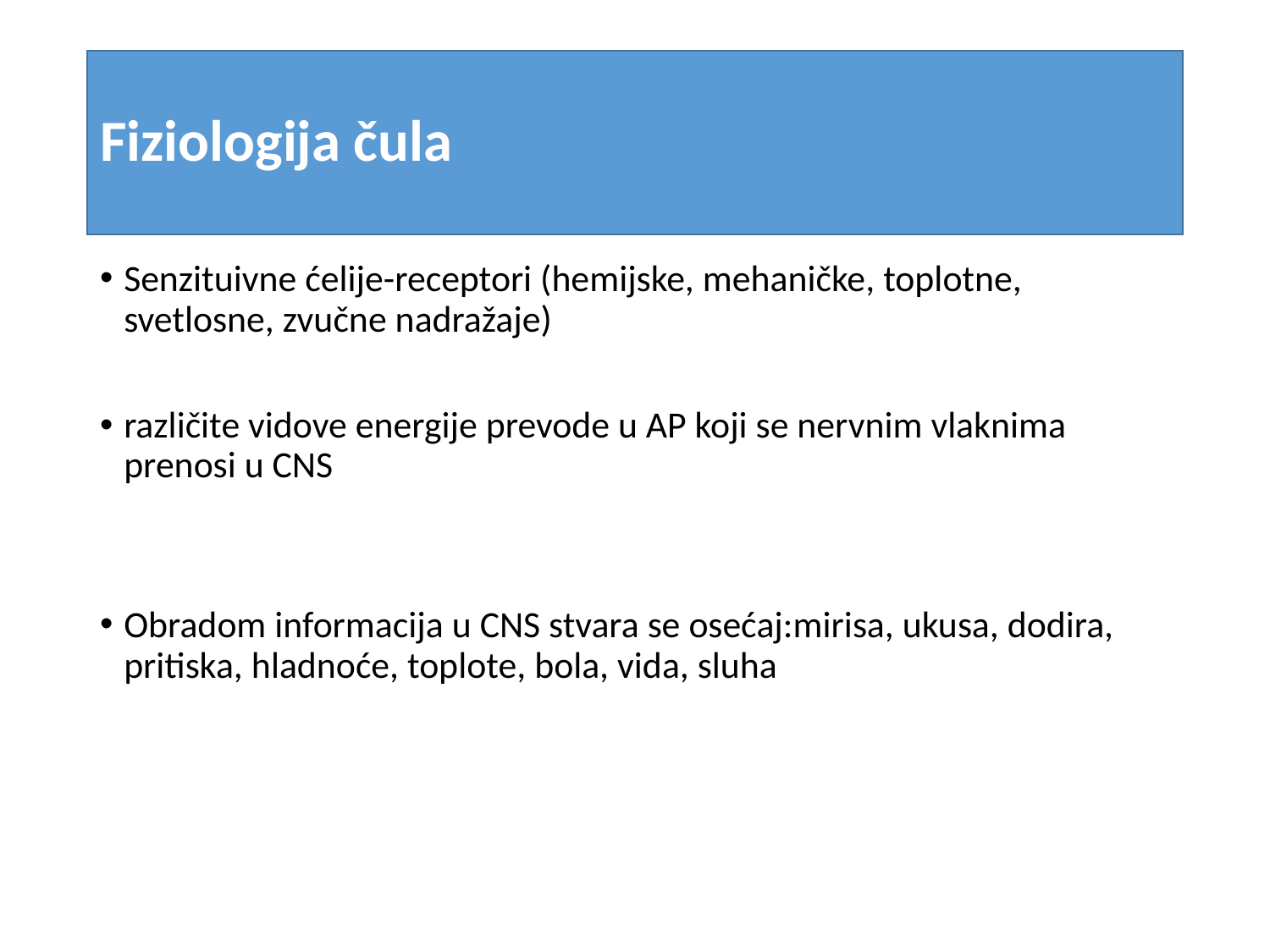

# Fiziologija čula
Senzituivne ćelije-receptori (hemijske, mehaničke, toplotne, svetlosne, zvučne nadražaje)

različite vidove energije prevode u AP koji se nervnim vlaknima prenosi u CNS

Obradom informacija u CNS stvara se osećaj:mirisa, ukusa, dodira, pritiska, hladnoće, toplote, bola, vida, sluha